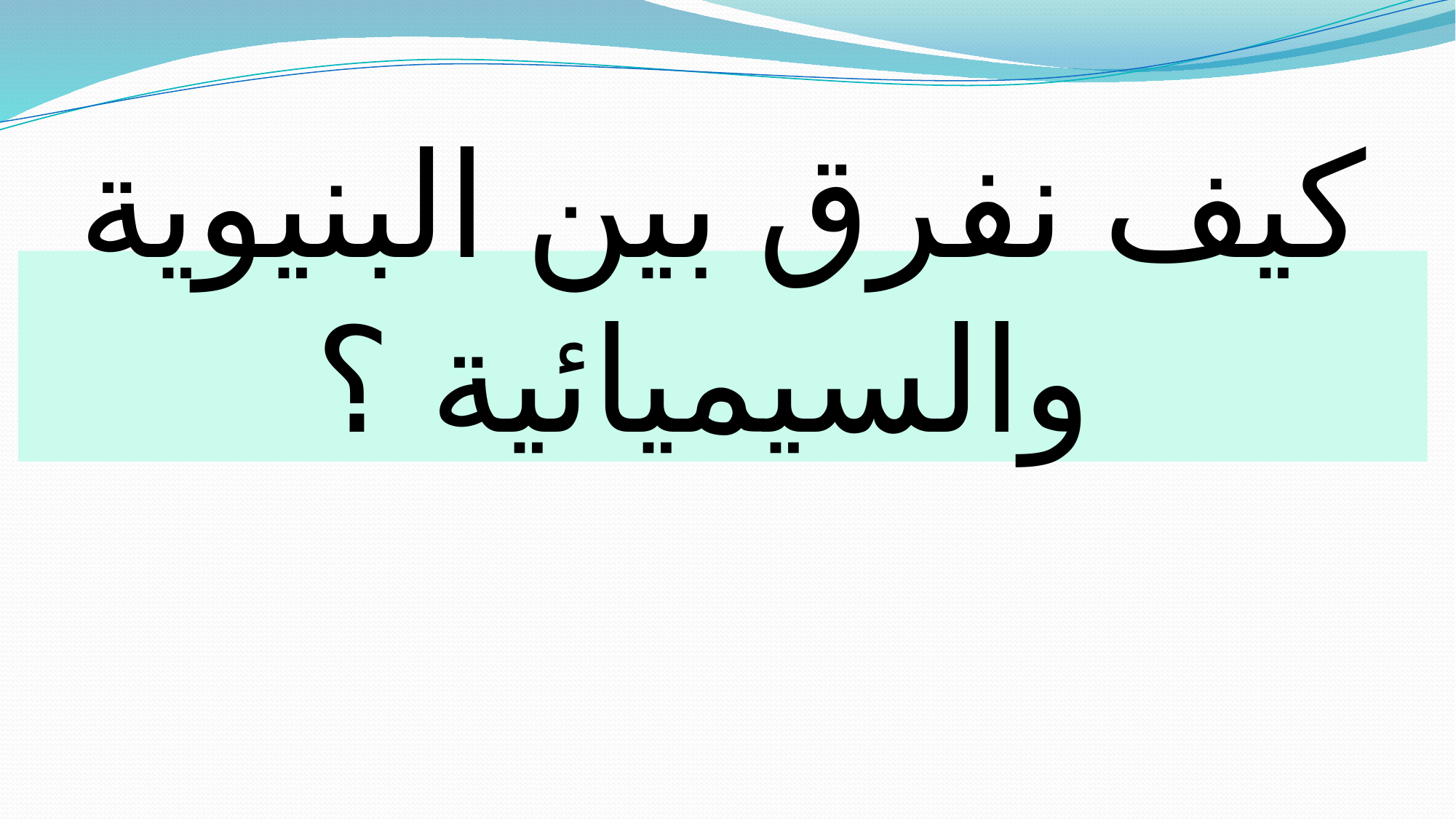

# كيف نفرق بين البنيوية والسيميائية ؟